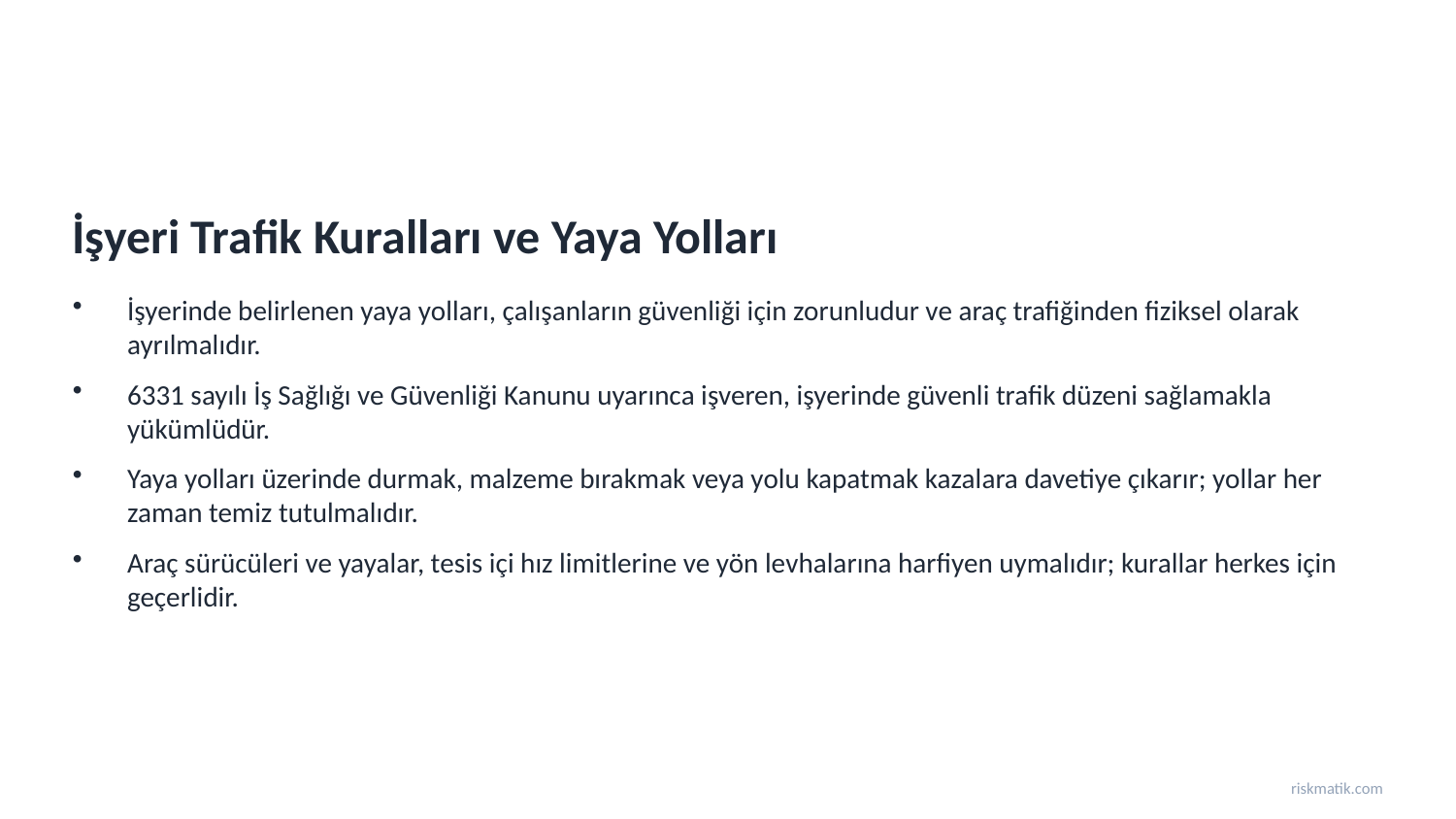

İşyeri Trafik Kuralları ve Yaya Yolları
İşyerinde belirlenen yaya yolları, çalışanların güvenliği için zorunludur ve araç trafiğinden fiziksel olarak ayrılmalıdır.
6331 sayılı İş Sağlığı ve Güvenliği Kanunu uyarınca işveren, işyerinde güvenli trafik düzeni sağlamakla yükümlüdür.
Yaya yolları üzerinde durmak, malzeme bırakmak veya yolu kapatmak kazalara davetiye çıkarır; yollar her zaman temiz tutulmalıdır.
Araç sürücüleri ve yayalar, tesis içi hız limitlerine ve yön levhalarına harfiyen uymalıdır; kurallar herkes için geçerlidir.
riskmatik.com